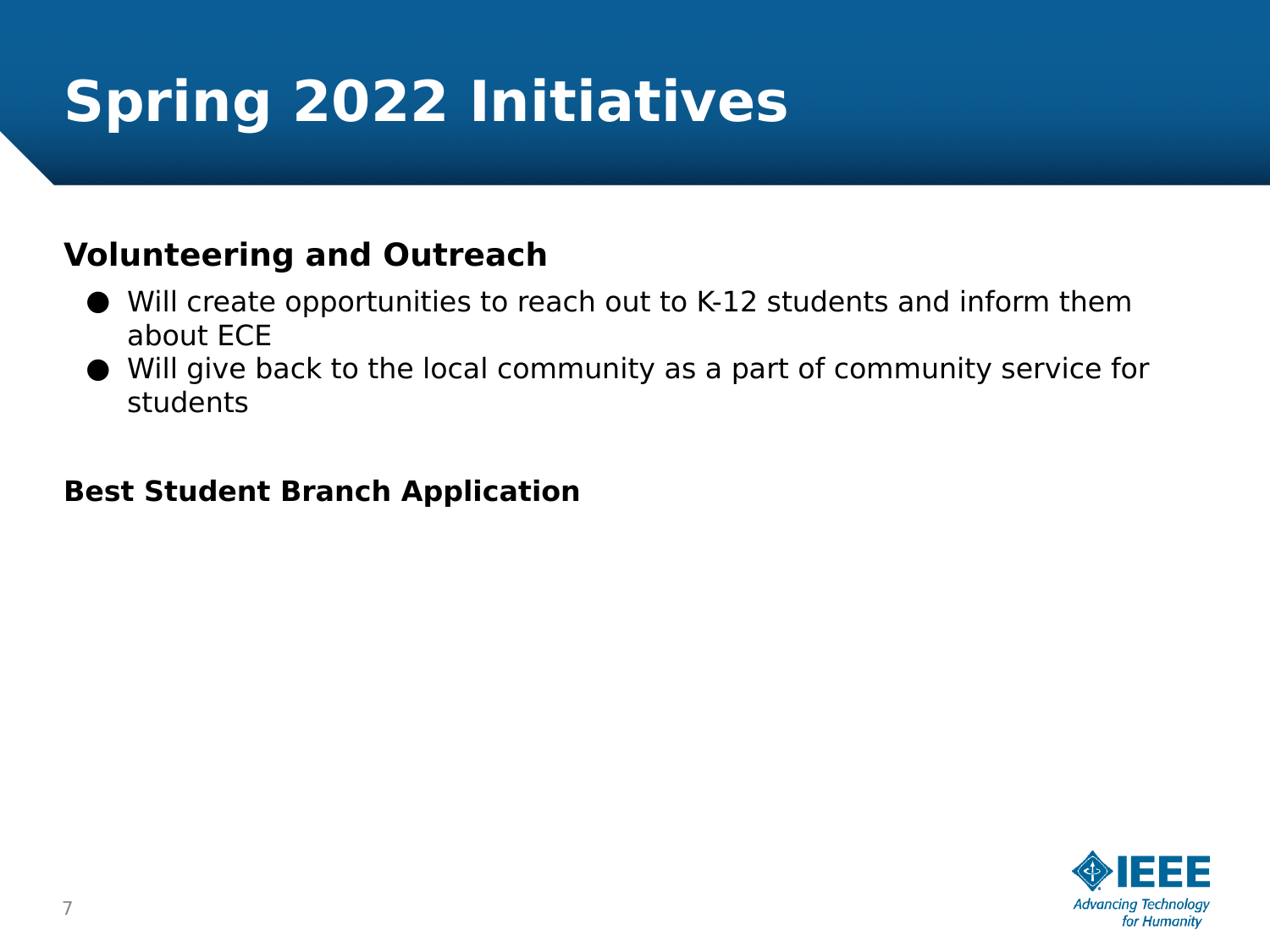

# Spring 2022 Initiatives
Volunteering and Outreach
Will create opportunities to reach out to K-12 students and inform them about ECE
Will give back to the local community as a part of community service for students

Best Student Branch Application

7